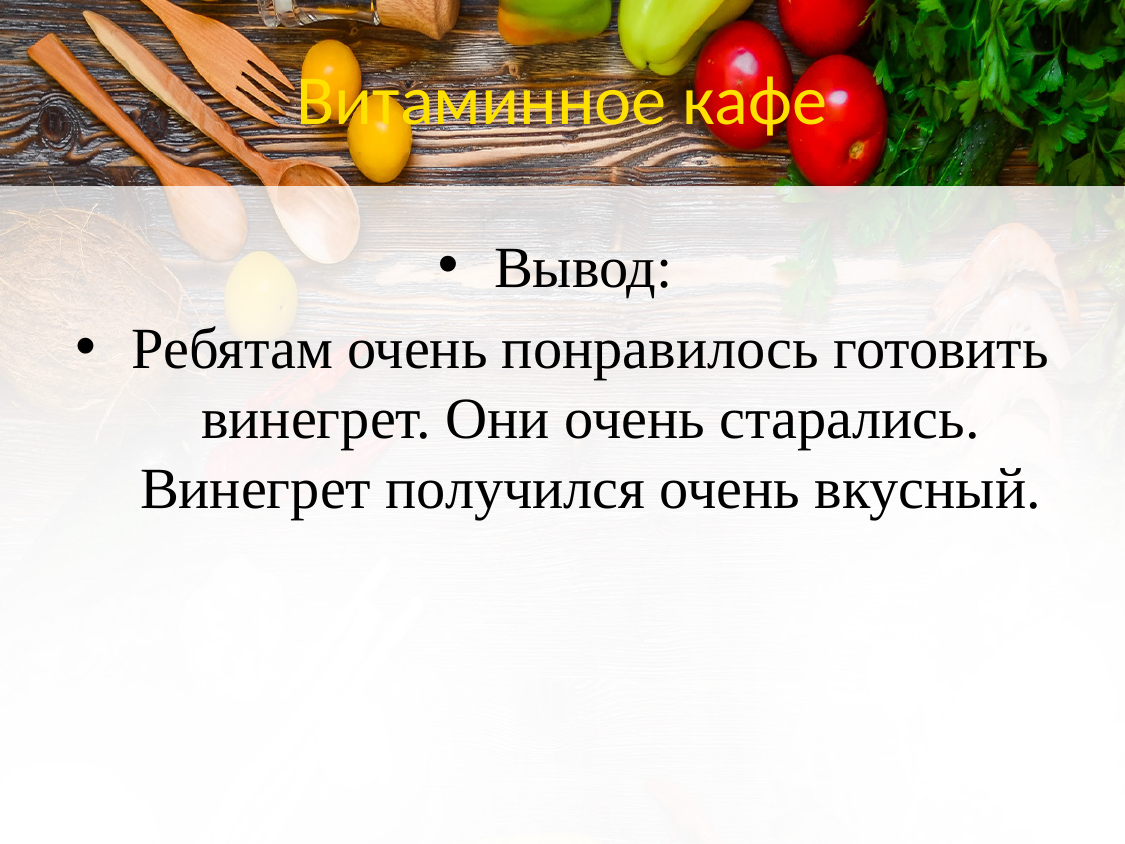

# Витаминное кафе
Вывод:
Ребятам очень понравилось готовить винегрет. Они очень старались. Винегрет получился очень вкусный.